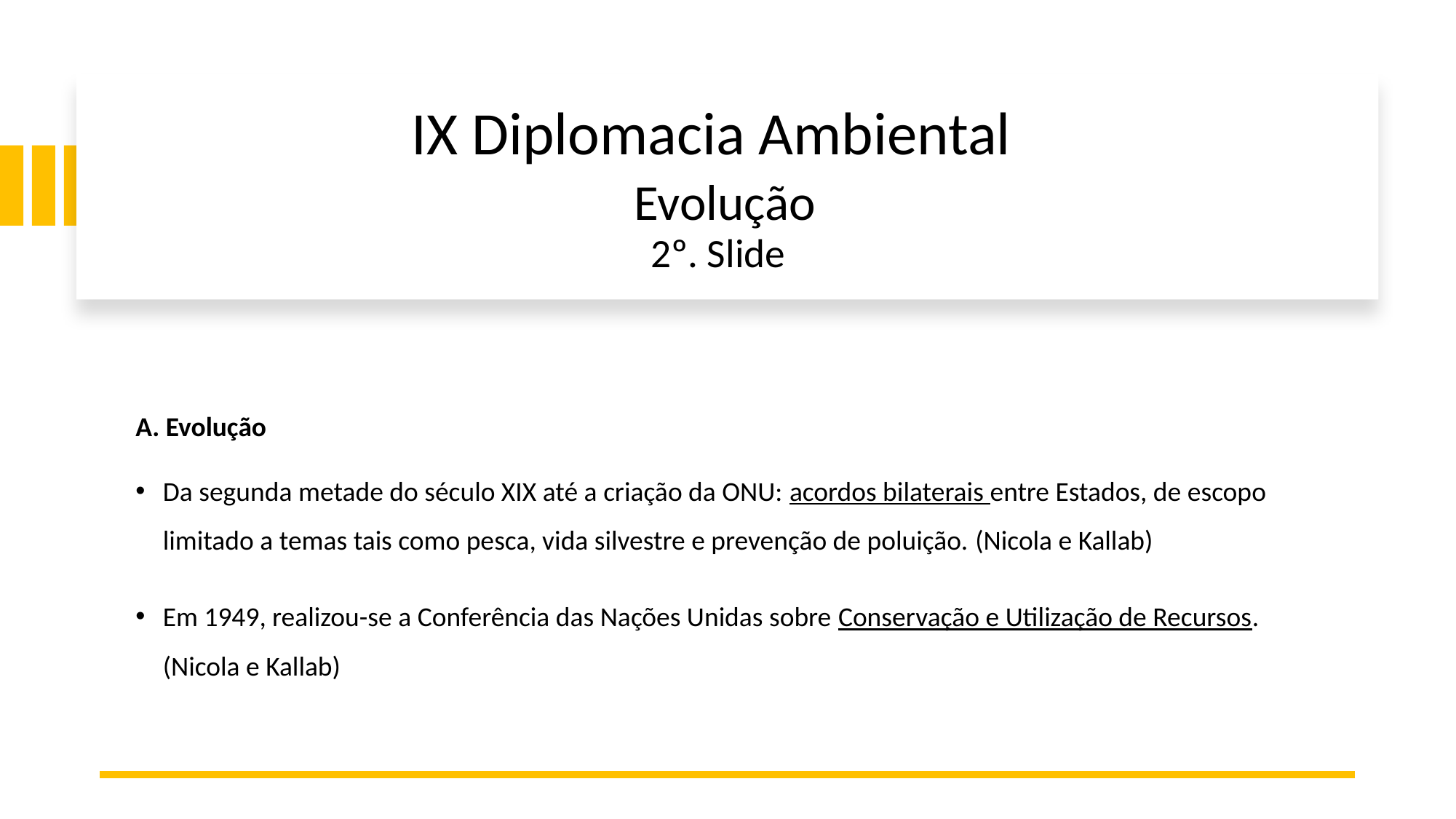

# IX Diplomacia Ambiental Evolução 2º. Slide

A. Evolução
Da segunda metade do século XIX até a criação da ONU: acordos bilaterais entre Estados, de escopo limitado a temas tais como pesca, vida silvestre e prevenção de poluição. (Nicola e Kallab)
Em 1949, realizou-se a Conferência das Nações Unidas sobre Conservação e Utilização de Recursos. (Nicola e Kallab)